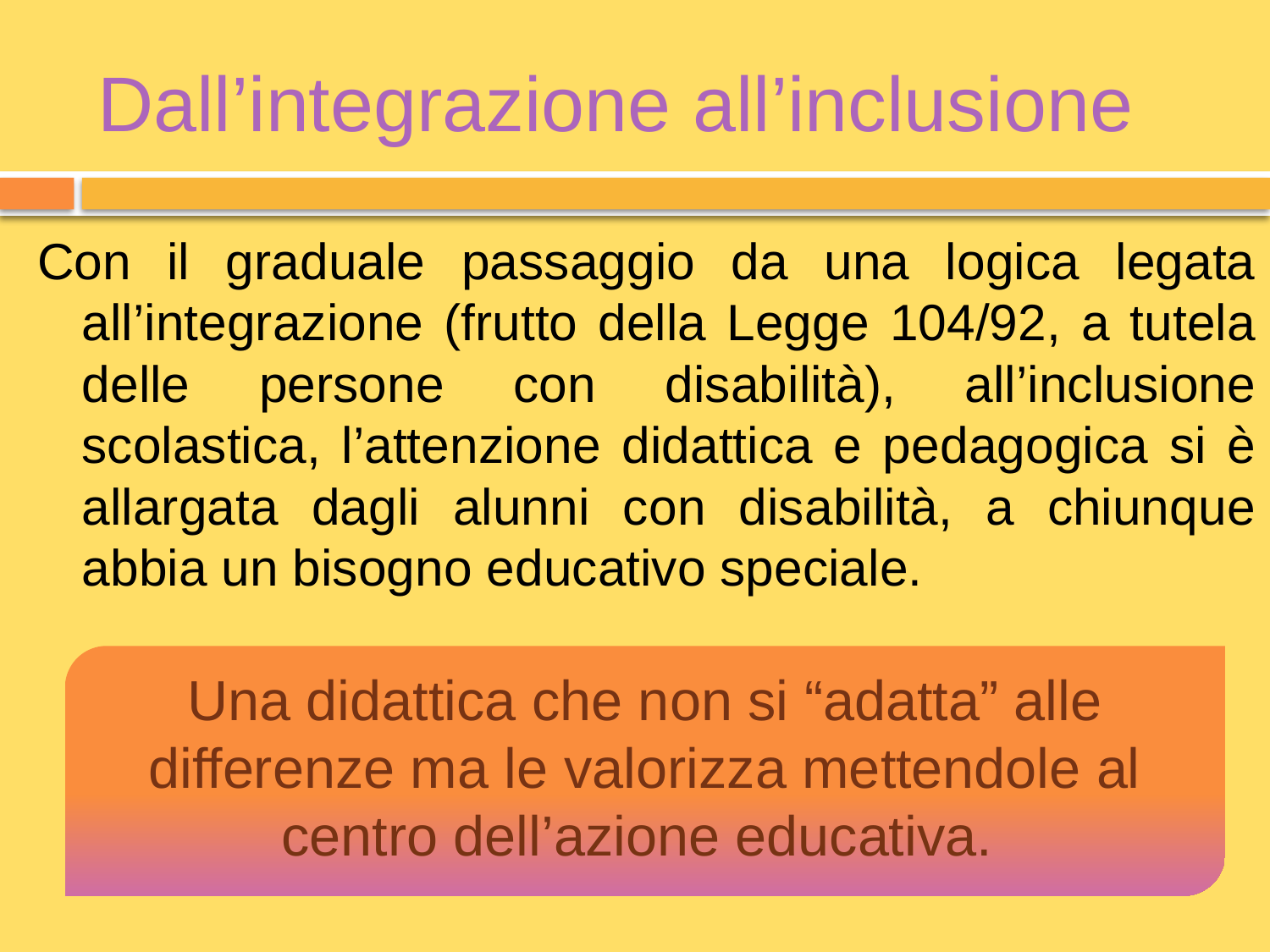

# Dall’integrazione all’inclusione
Con il graduale passaggio da una logica legata all’integrazione (frutto della Legge 104/92, a tutela delle persone con disabilità), all’inclusione scolastica, l’attenzione didattica e pedagogica si è allargata dagli alunni con disabilità, a chiunque abbia un bisogno educativo speciale.
Una didattica che non si “adatta” alle differenze ma le valorizza mettendole al centro dell’azione educativa.